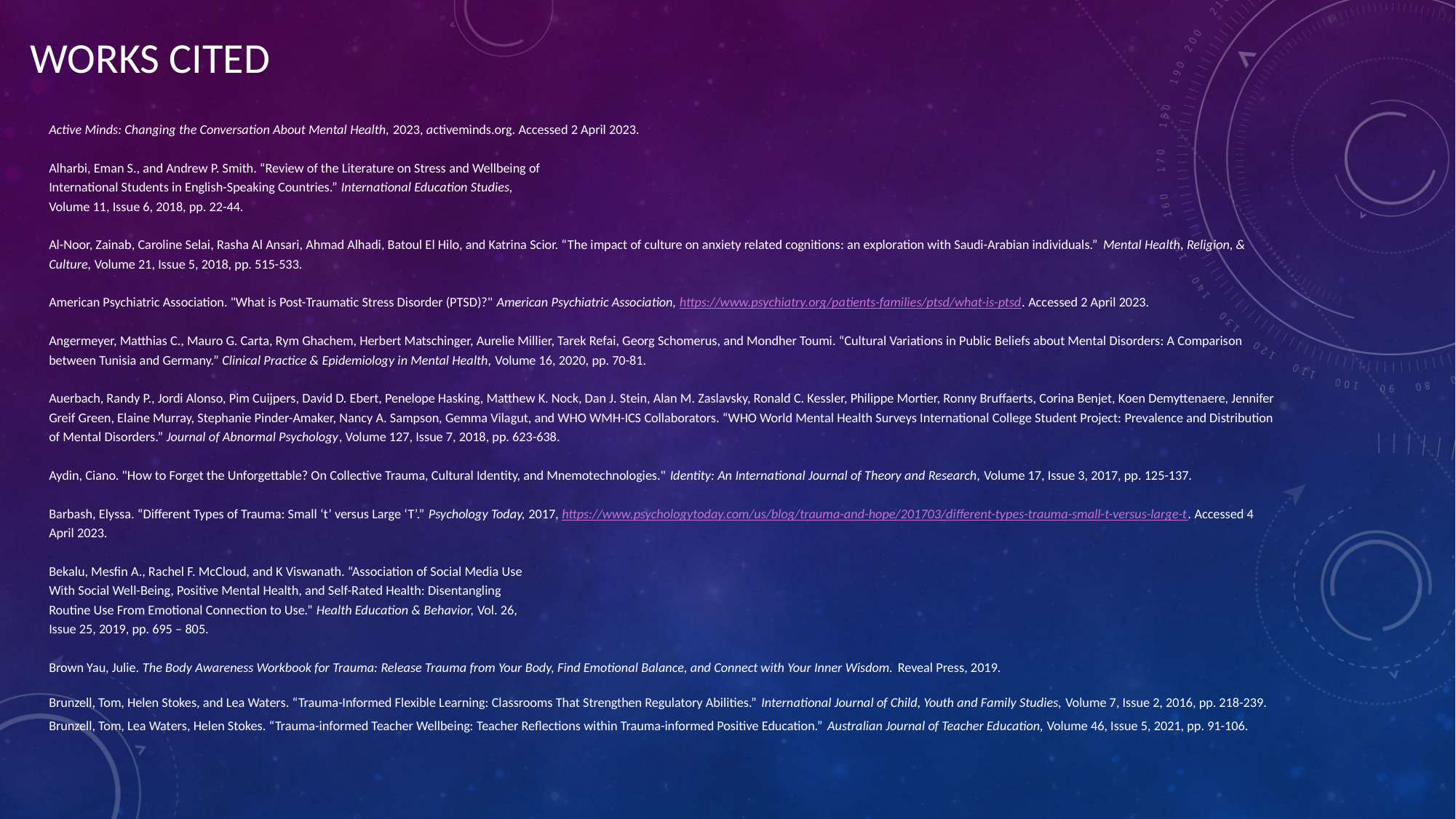

# Works cited
Active Minds: Changing the Conversation About Mental Health, 2023, activeminds.org. Accessed 2 April 2023.

Alharbi, Eman S., and Andrew P. Smith. “Review of the Literature on Stress and Wellbeing of
International Students in English-Speaking Countries.” International Education Studies,
Volume 11, Issue 6, 2018, pp. 22-44.

Al-Noor, Zainab, Caroline Selai, Rasha Al Ansari, Ahmad Alhadi, Batoul El Hilo, and Katrina Scior. “The impact of culture on anxiety related cognitions: an exploration with Saudi-Arabian individuals.” Mental Health, Religion, & Culture, Volume 21, Issue 5, 2018, pp. 515-533.

American Psychiatric Association. "What is Post-Traumatic Stress Disorder (PTSD)?" American Psychiatric Association, https://www.psychiatry.org/patients-families/ptsd/what-is-ptsd. Accessed 2 April 2023.

Angermeyer, Matthias C., Mauro G. Carta, Rym Ghachem, Herbert Matschinger, Aurelie Millier, Tarek Refai, Georg Schomerus, and Mondher Toumi. “Cultural Variations in Public Beliefs about Mental Disorders: A Comparison between Tunisia and Germany.” Clinical Practice & Epidemiology in Mental Health, Volume 16, 2020, pp. 70-81.

Auerbach, Randy P., Jordi Alonso, Pim Cuijpers, David D. Ebert, Penelope Hasking, Matthew K. Nock, Dan J. Stein, Alan M. Zaslavsky, Ronald C. Kessler, Philippe Mortier, Ronny Bruffaerts, Corina Benjet, Koen Demyttenaere, Jennifer Greif Green, Elaine Murray, Stephanie Pinder-Amaker, Nancy A. Sampson, Gemma Vilagut, and WHO WMH-ICS Collaborators. “WHO World Mental Health Surveys International College Student Project: Prevalence and Distribution of Mental Disorders.” Journal of Abnormal Psychology, Volume 127, Issue 7, 2018, pp. 623-638.

Aydin, Ciano. "How to Forget the Unforgettable? On Collective Trauma, Cultural Identity, and Mnemotechnologies." Identity: An International Journal of Theory and Research, Volume 17, Issue 3, 2017, pp. 125-137.

Barbash, Elyssa. “Different Types of Trauma: Small ‘t’ versus Large ‘T’.” Psychology Today, 2017, https://www.psychologytoday.com/us/blog/trauma-and-hope/201703/different-types-trauma-small-t-versus-large-t. Accessed 4 April 2023.

Bekalu, Mesfin A., Rachel F. McCloud, and K Viswanath. “Association of Social Media Use
With Social Well-Being, Positive Mental Health, and Self-Rated Health: Disentangling
Routine Use From Emotional Connection to Use.” Health Education & Behavior, Vol. 26,
Issue 25, 2019, pp. 695 – 805.

Brown Yau, Julie. The Body Awareness Workbook for Trauma: Release Trauma from Your Body, Find Emotional Balance, and Connect with Your Inner Wisdom. Reveal Press, 2019.

Brunzell, Tom, Helen Stokes, and Lea Waters. “Trauma-Informed Flexible Learning: Classrooms That Strengthen Regulatory Abilities.” International Journal of Child, Youth and Family Studies, Volume 7, Issue 2, 2016, pp. 218-239.
Brunzell, Tom, Lea Waters, Helen Stokes. “Trauma-informed Teacher Wellbeing: Teacher Reflections within Trauma-informed Positive Education.” Australian Journal of Teacher Education, Volume 46, Issue 5, 2021, pp. 91-106.